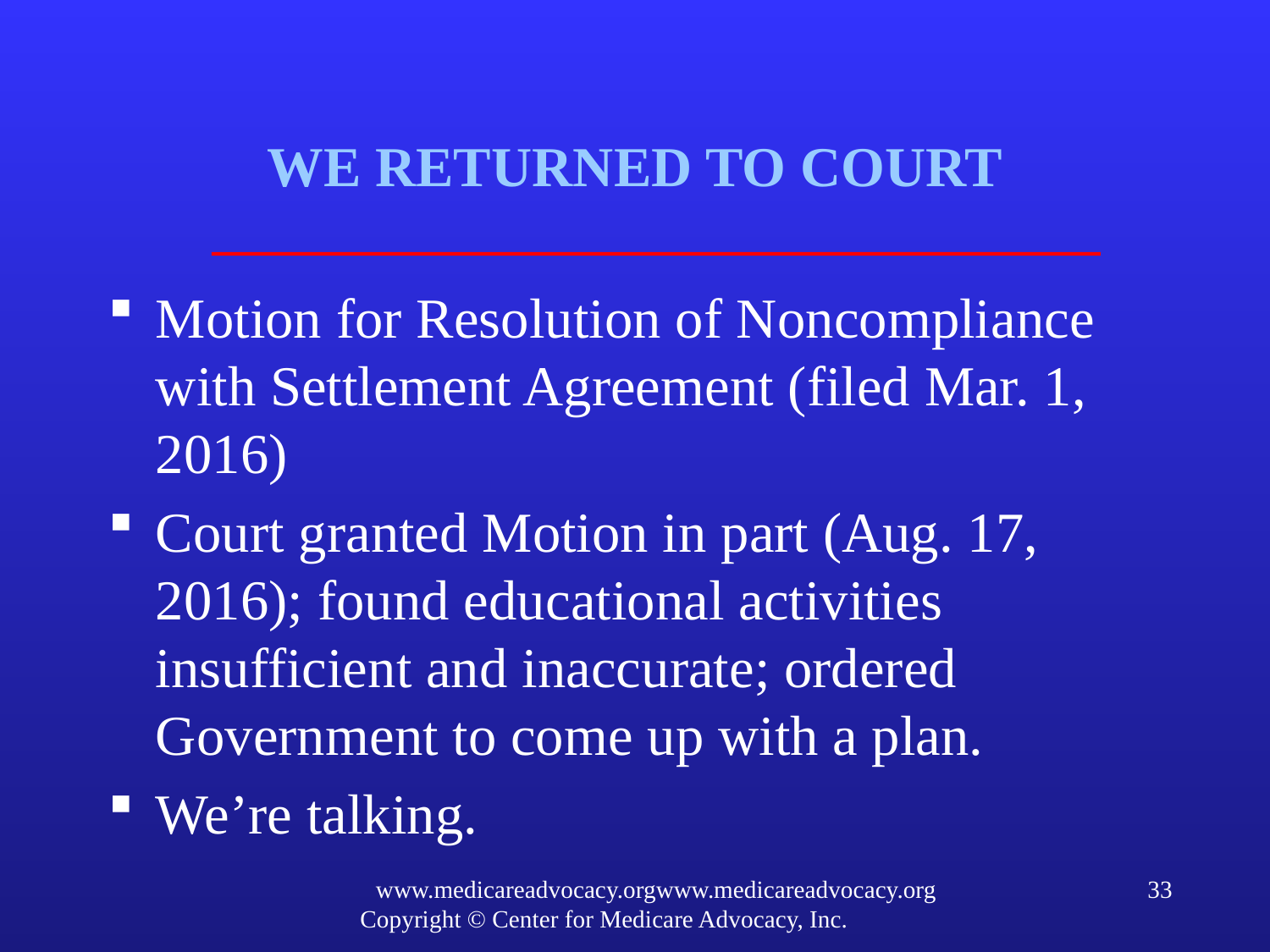

# WE RETURNED TO COURT
Motion for Resolution of Noncompliance with Settlement Agreement (filed Mar. 1, 2016)
Court granted Motion in part (Aug. 17, 2016); found educational activities insufficient and inaccurate; ordered Government to come up with a plan.
We’re talking.
www.medicareadvocacy.orgwww.medicareadvocacy.org
Copyright © Center for Medicare Advocacy, Inc.
33